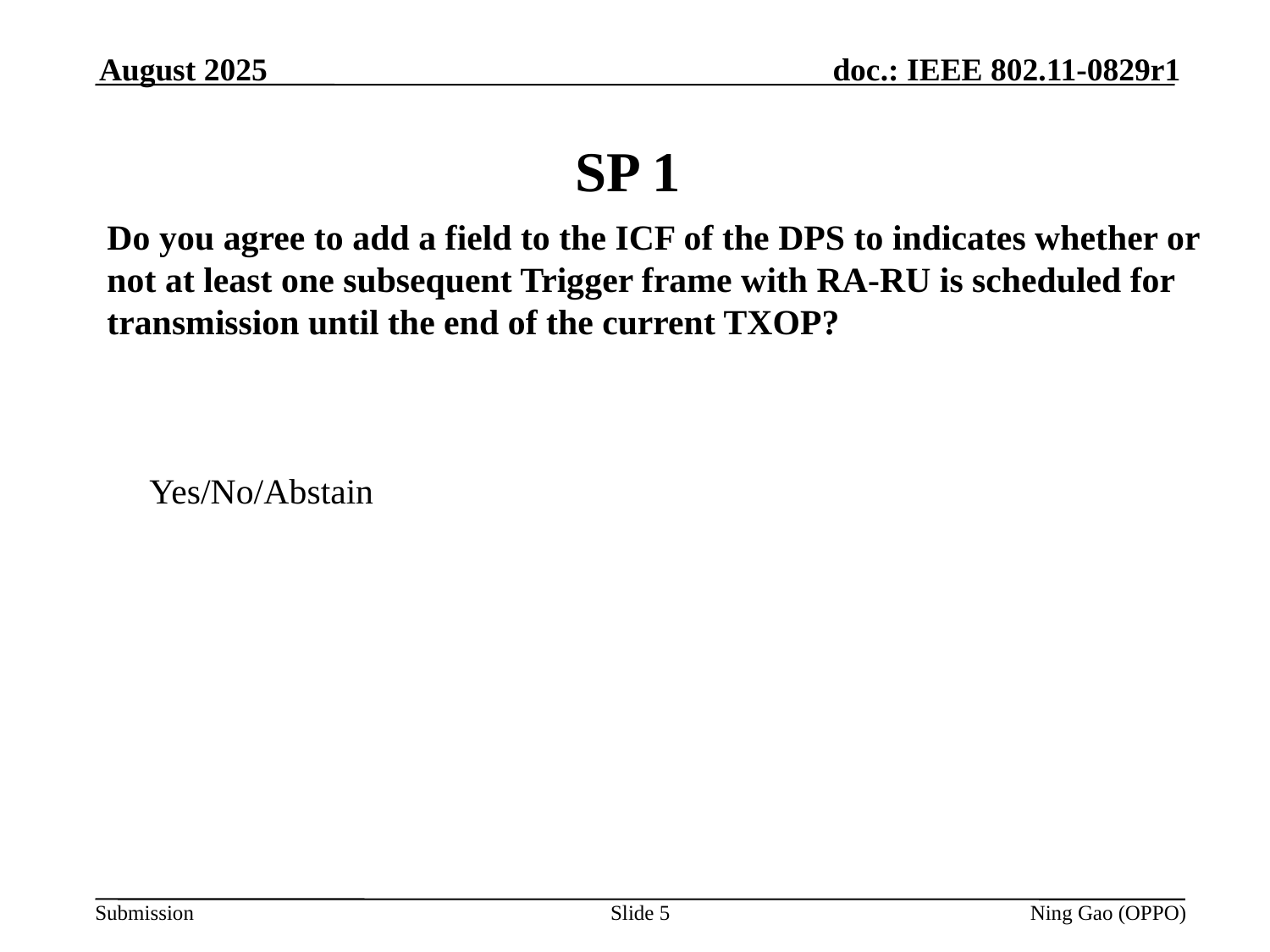

August 2025
# SP 1
Do you agree to add a field to the ICF of the DPS to indicates whether or not at least one subsequent Trigger frame with RA-RU is scheduled for transmission until the end of the current TXOP?

Yes/No/Abstain

Slide 5
Ning Gao (OPPO)